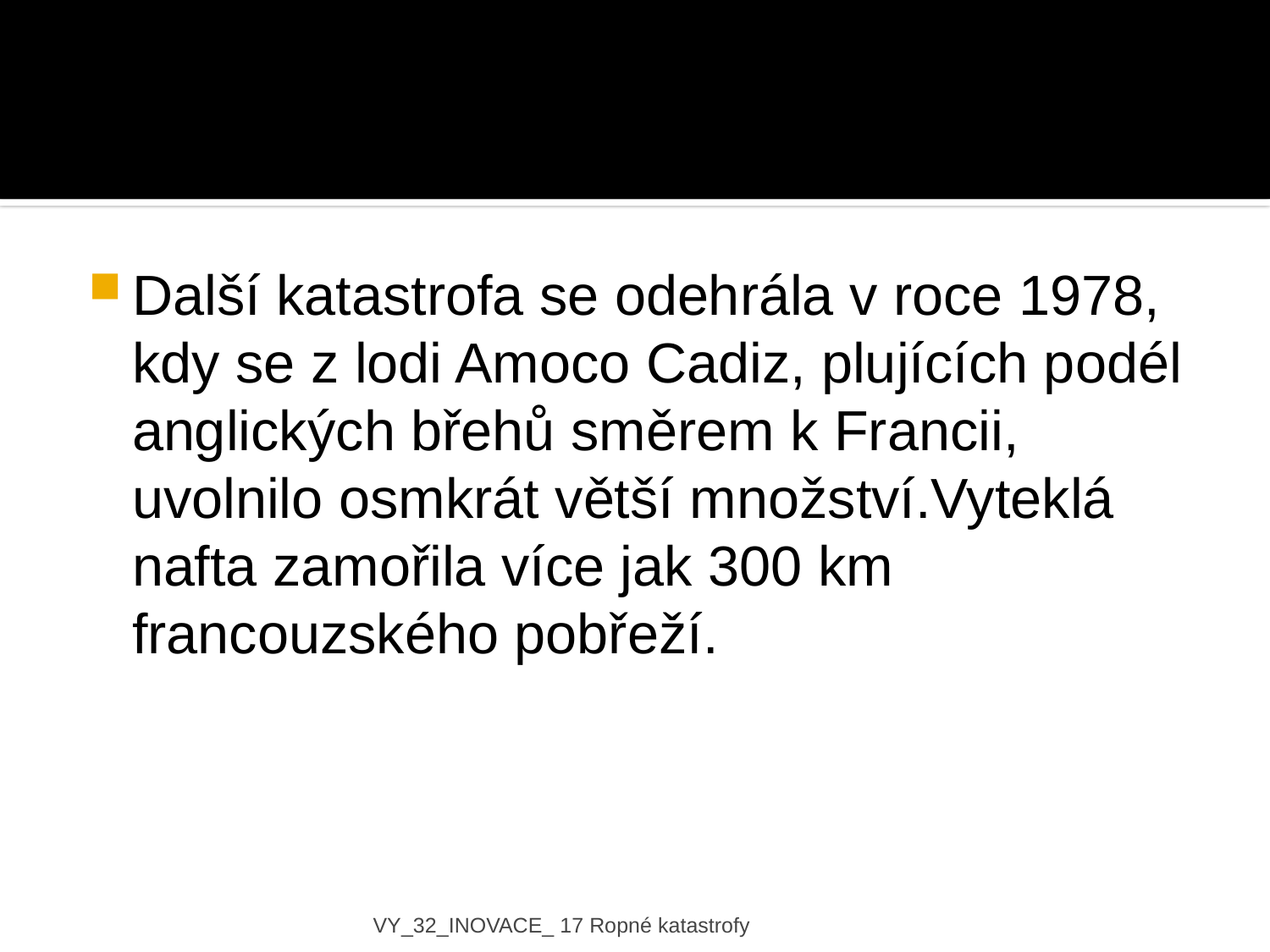

#
Další katastrofa se odehrála v roce 1978, kdy se z lodi Amoco Cadiz, plujících podél anglických břehů směrem k Francii, uvolnilo osmkrát větší množství.Vyteklá nafta zamořila více jak 300 km francouzského pobřeží.

VY_32_INOVACE_ 17 Ropné katastrofy